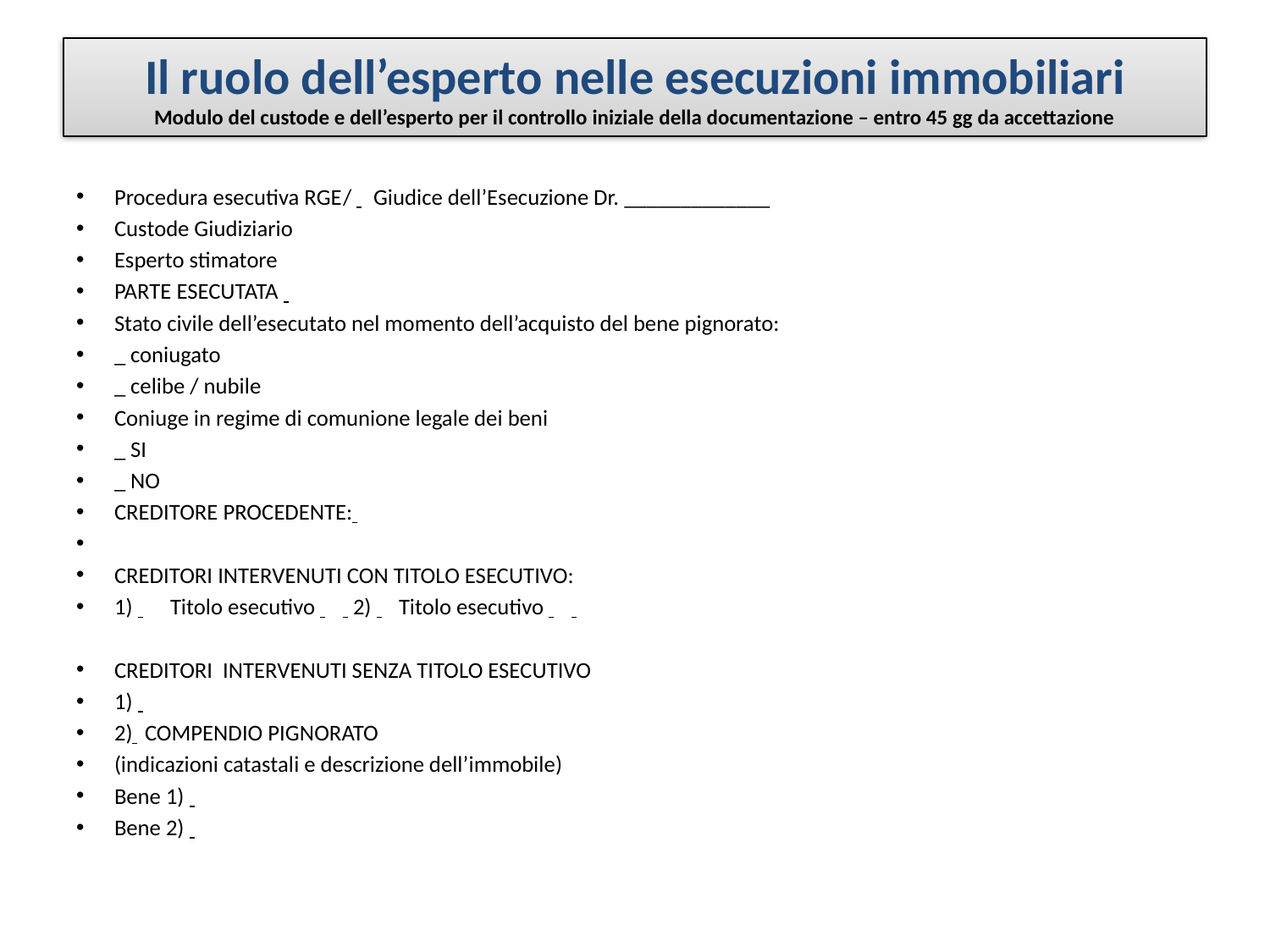

# Il ruolo dell’esperto nelle esecuzioni immobiliari Modulo del custode e dell’esperto per il controllo iniziale della documentazione – entro 45 gg da accettazione
Procedura esecutiva RGE	/  	 Giudice dell’Esecuzione Dr. _____________
Custode Giudiziario
Esperto stimatore
PARTE ESECUTATA
Stato civile dell’esecutato nel momento dell’acquisto del bene pignorato:
_ coniugato
_ celibe / nubile
Coniuge in regime di comunione legale dei beni
_ SI
_ NO
CREDITORE PROCEDENTE:

CREDITORI INTERVENUTI CON TITOLO ESECUTIVO:
1)  	 Titolo esecutivo  	  2)  	 Titolo esecutivo

CREDITORI  INTERVENUTI SENZA TITOLO ESECUTIVO
1)
2) 	 COMPENDIO PIGNORATO
(indicazioni catastali e descrizione dell’immobile)
Bene 1)
Bene 2)